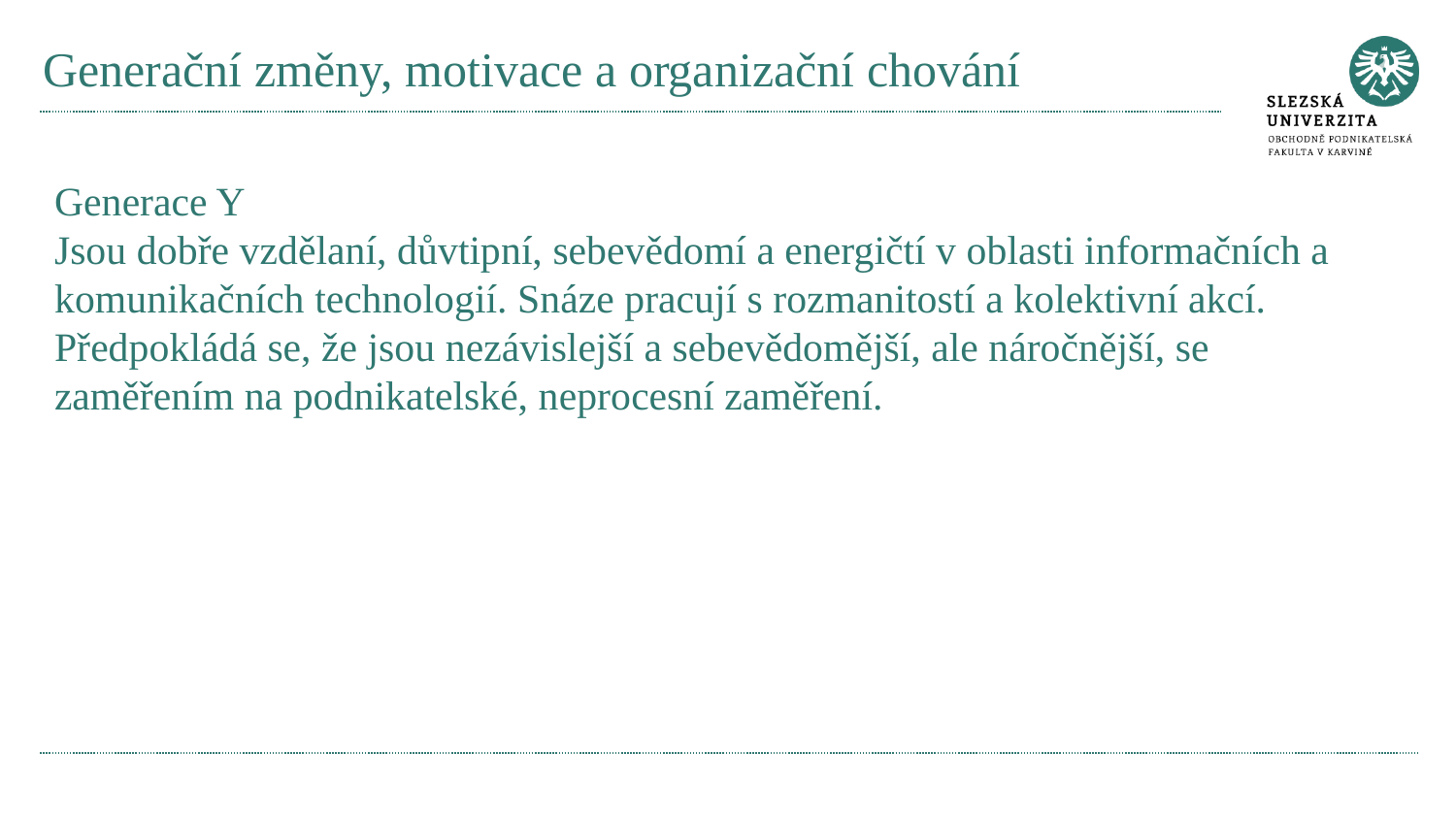

# Generační změny, motivace a organizační chování

Generace Y
Jsou dobře vzdělaní, důvtipní, sebevědomí a energičtí v oblasti informačních a komunikačních technologií. Snáze pracují s rozmanitostí a kolektivní akcí. Předpokládá se, že jsou nezávislejší a sebevědomější, ale náročnější, se zaměřením na podnikatelské, neprocesní zaměření.